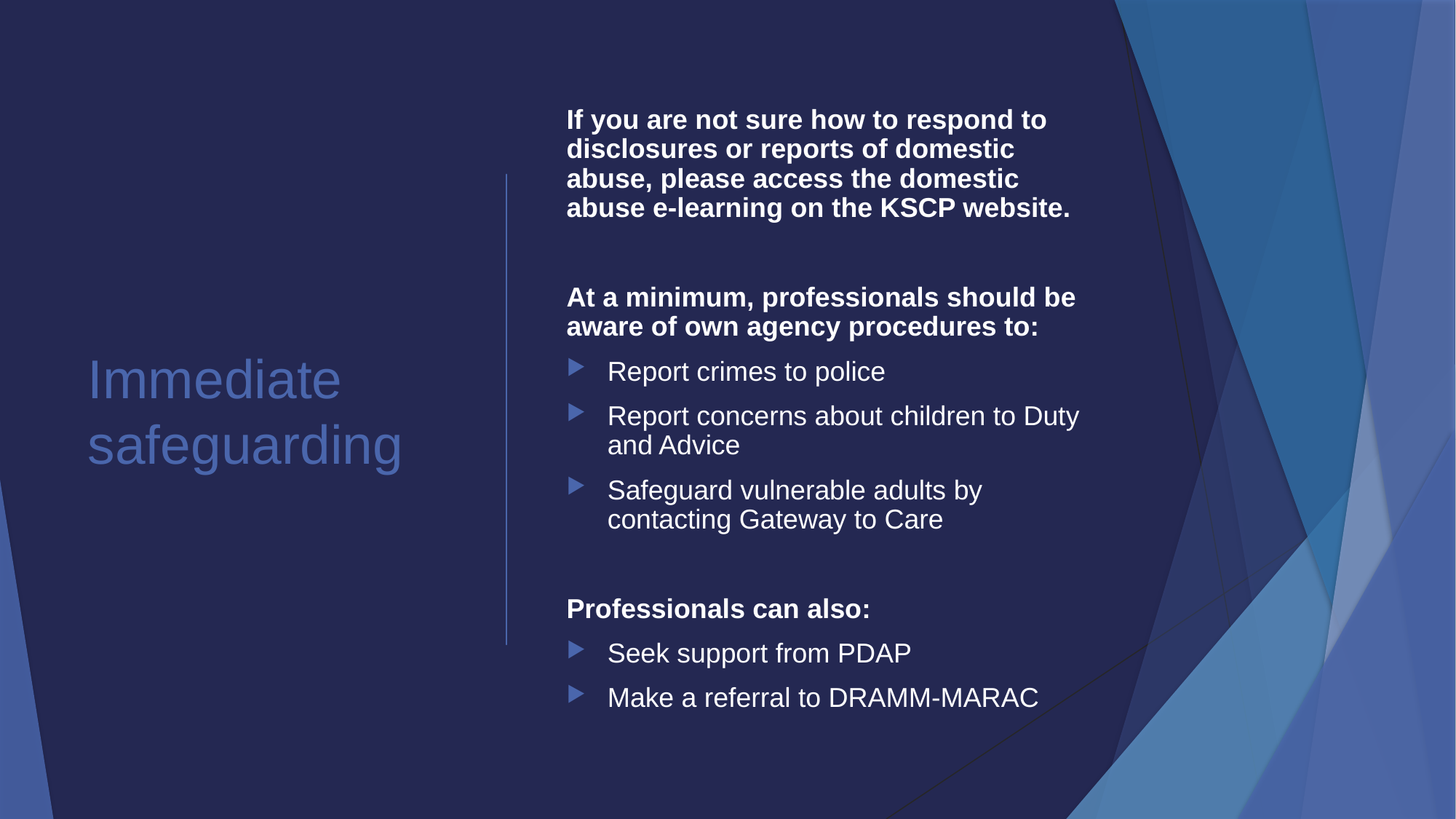

# Immediate safeguarding
If you are not sure how to respond to disclosures or reports of domestic abuse, please access the domestic abuse e-learning on the KSCP website.

At a minimum, professionals should be aware of own agency procedures to:
Report crimes to police
Report concerns about children to Duty and Advice
Safeguard vulnerable adults by contacting Gateway to Care

Professionals can also:
Seek support from PDAP
Make a referral to DRAMM-MARAC